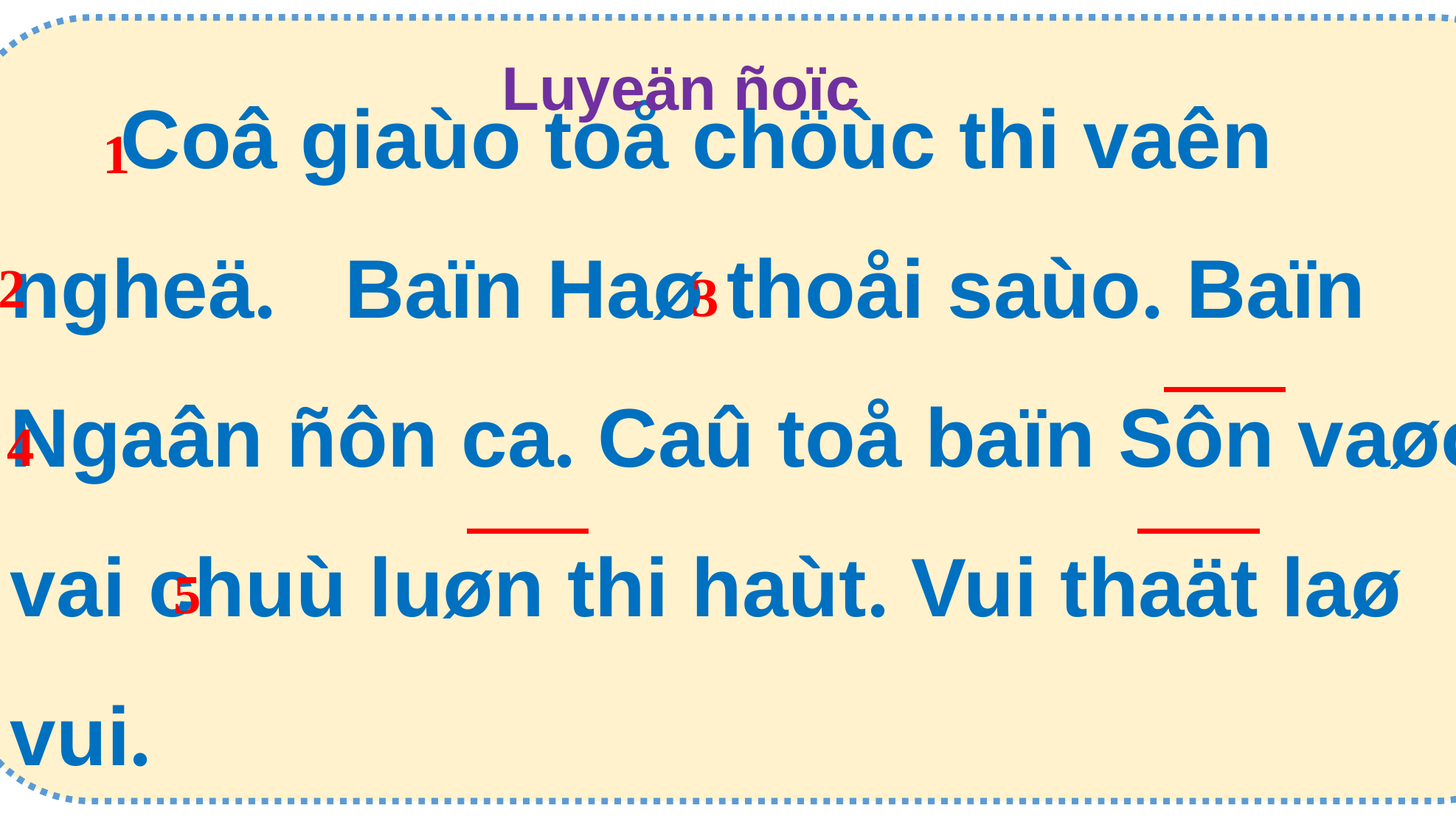

Coâ giaùo toå chöùc thi vaên ngheä.   Baïn Haø thoåi saùo. Baïn Ngaân ñôn ca. Caû toå baïn Sôn vaøo vai chuù luøn thi haùt. Vui thaät laø vui.
Luyeän ñoïc
1
2
3
4
5